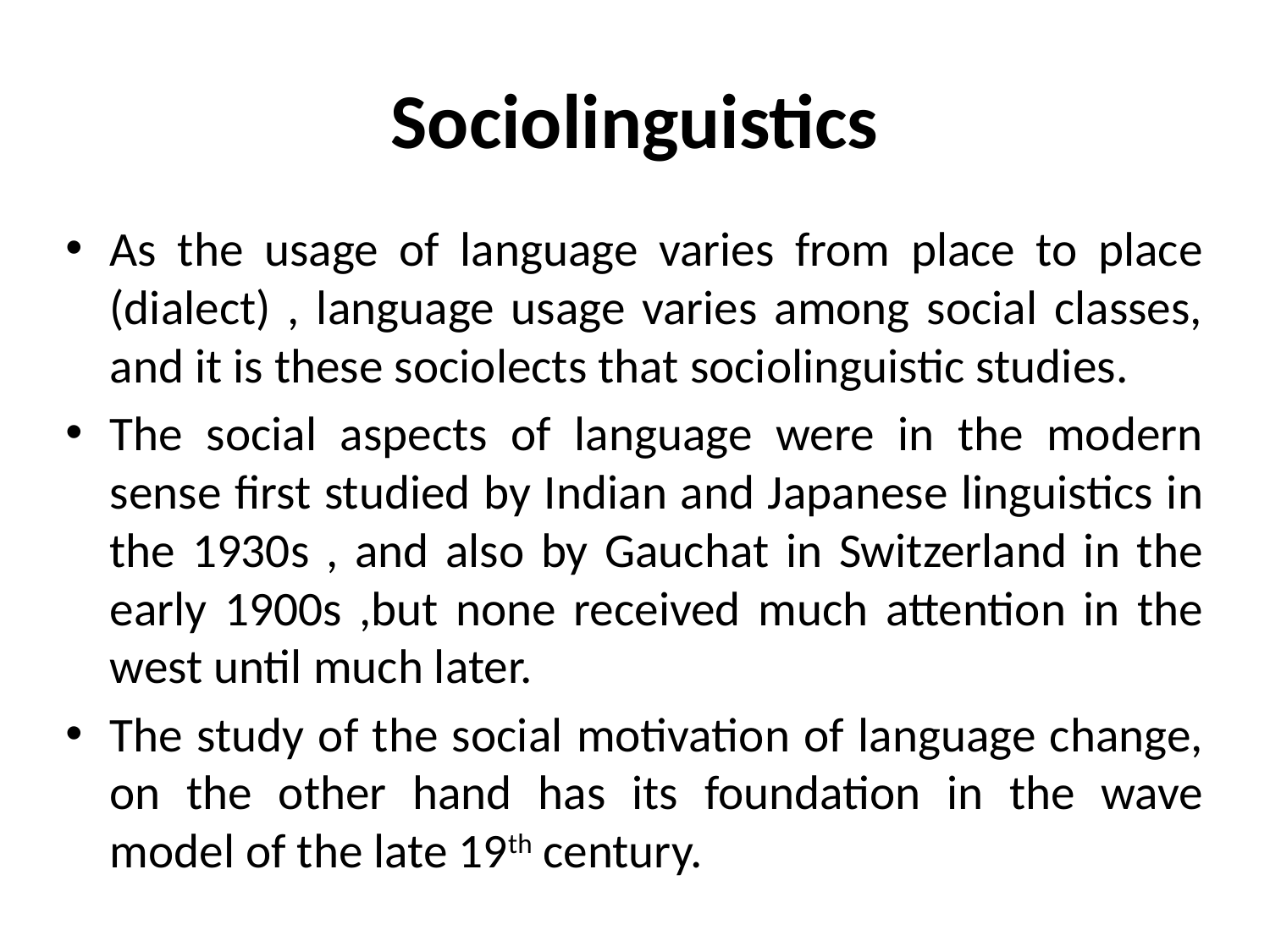

# Sociolinguistics
As the usage of language varies from place to place (dialect) , language usage varies among social classes, and it is these sociolects that sociolinguistic studies.
The social aspects of language were in the modern sense first studied by Indian and Japanese linguistics in the 1930s , and also by Gauchat in Switzerland in the early 1900s ,but none received much attention in the west until much later.
The study of the social motivation of language change, on the other hand has its foundation in the wave model of the late 19th century.